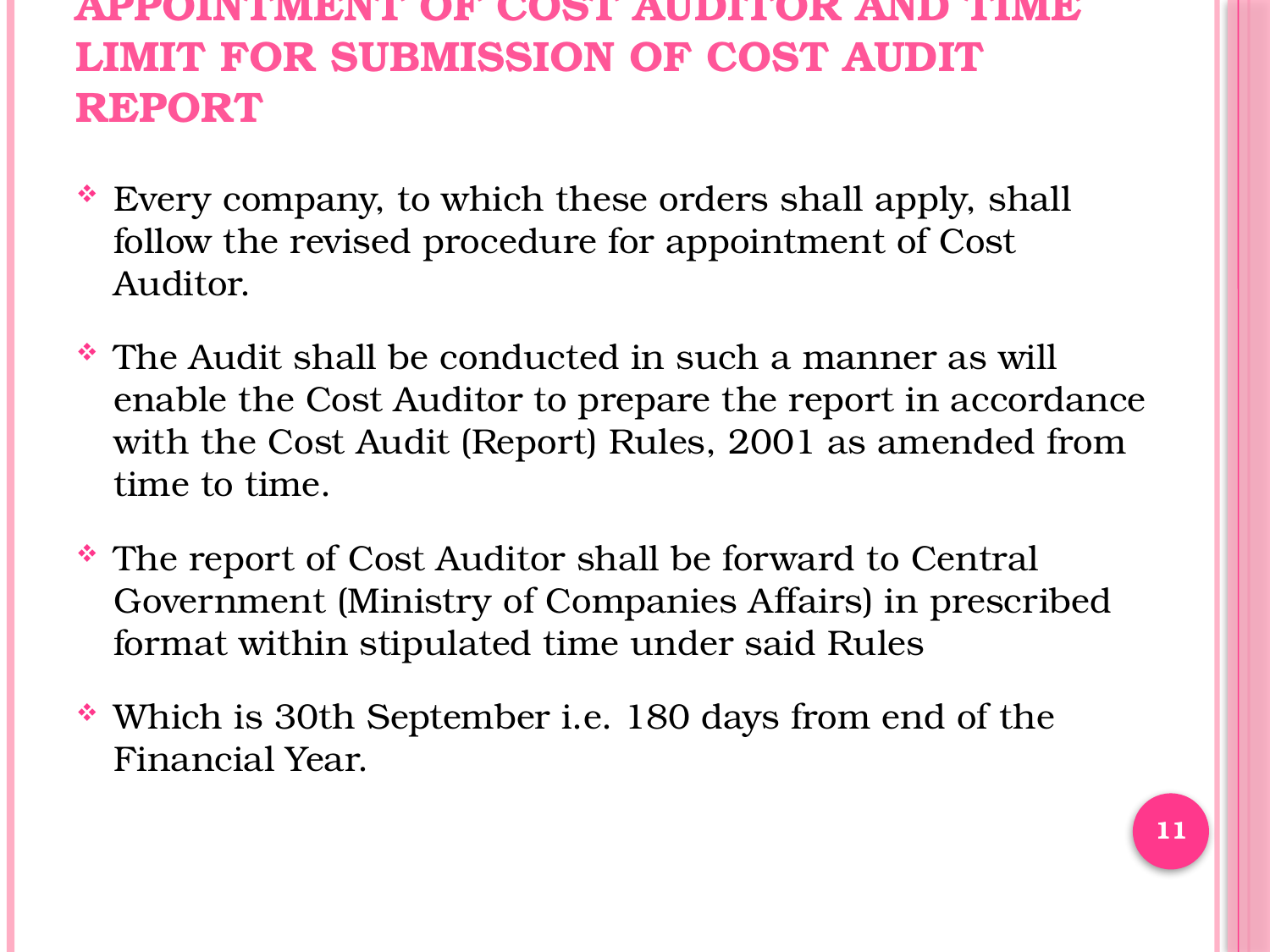

# Appointment of cost auditor and time limit for submission of cost audit report
Every company, to which these orders shall apply, shall follow the revised procedure for appointment of Cost Auditor.
The Audit shall be conducted in such a manner as will enable the Cost Auditor to prepare the report in accordance with the Cost Audit (Report) Rules, 2001 as amended from time to time.
The report of Cost Auditor shall be forward to Central Government (Ministry of Companies Affairs) in prescribed format within stipulated time under said Rules
Which is 30th September i.e. 180 days from end of the Financial Year.
11